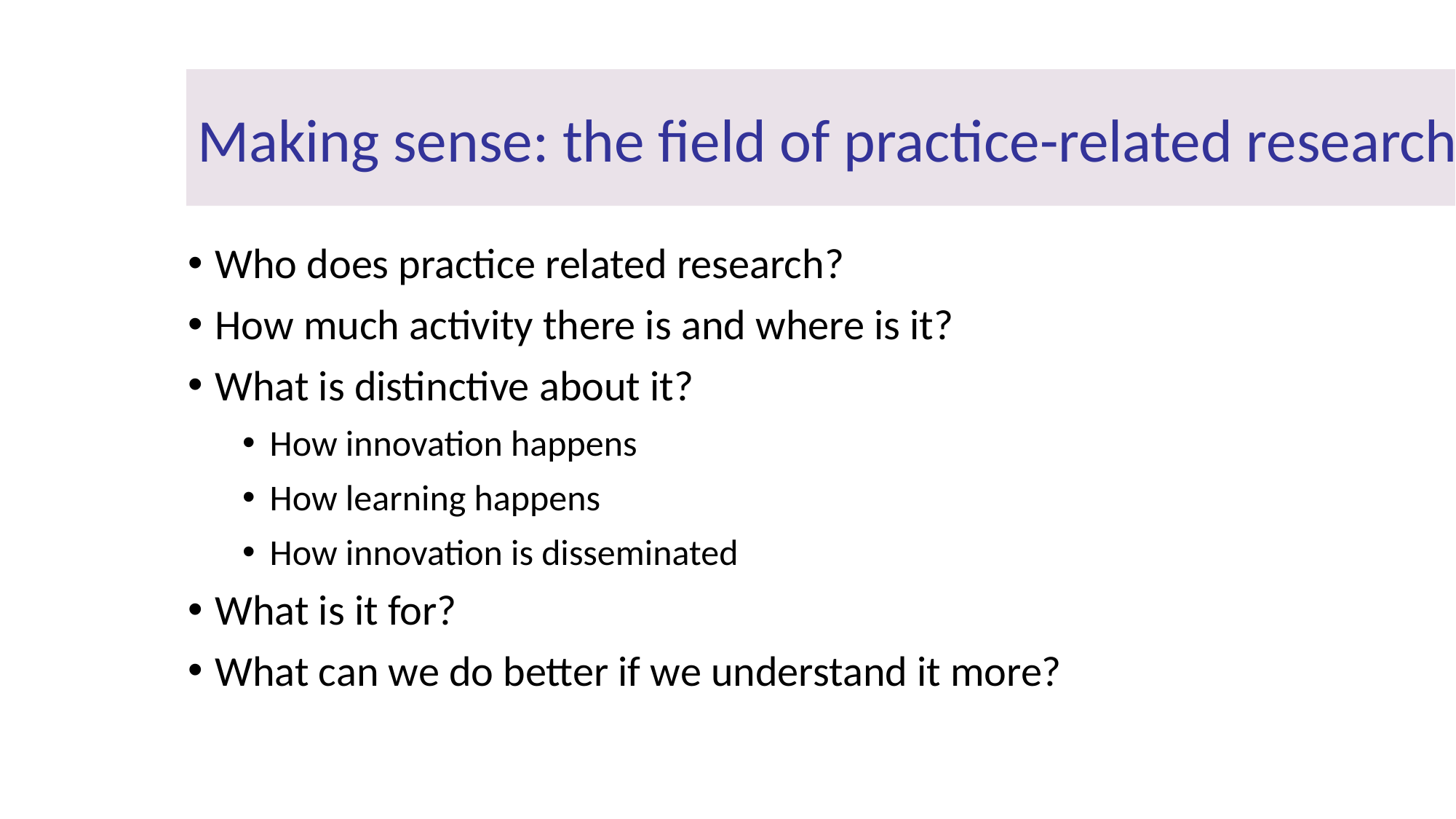

# Making sense: the field of practice-related research
Who does practice related research?
How much activity there is and where is it?
What is distinctive about it?
How innovation happens
How learning happens
How innovation is disseminated
What is it for?
What can we do better if we understand it more?